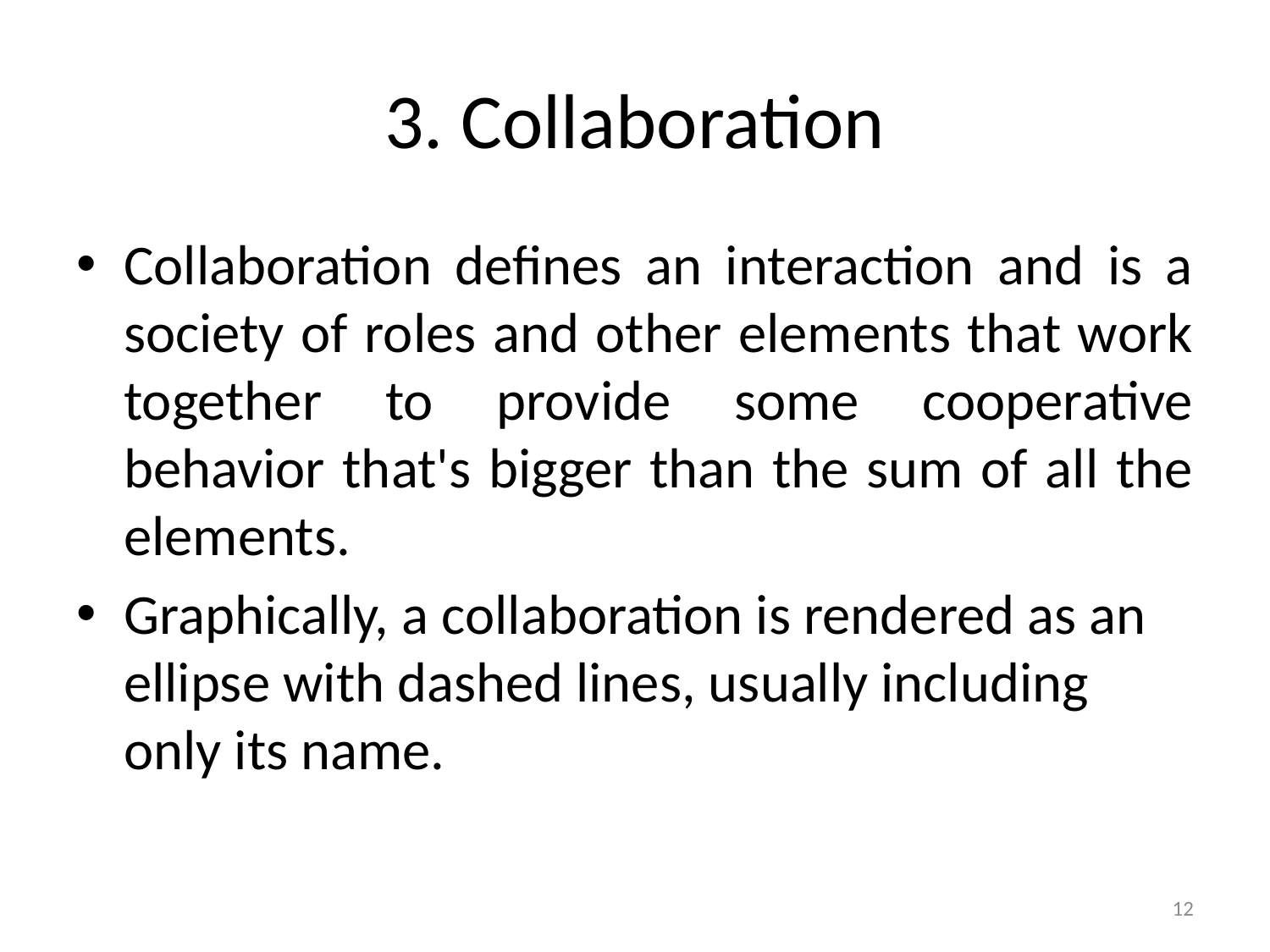

# 3. Collaboration
Collaboration defines an interaction and is a society of roles and other elements that work together to provide some cooperative behavior that's bigger than the sum of all the elements.
Graphically, a collaboration is rendered as an ellipse with dashed lines, usually including only its name.
12